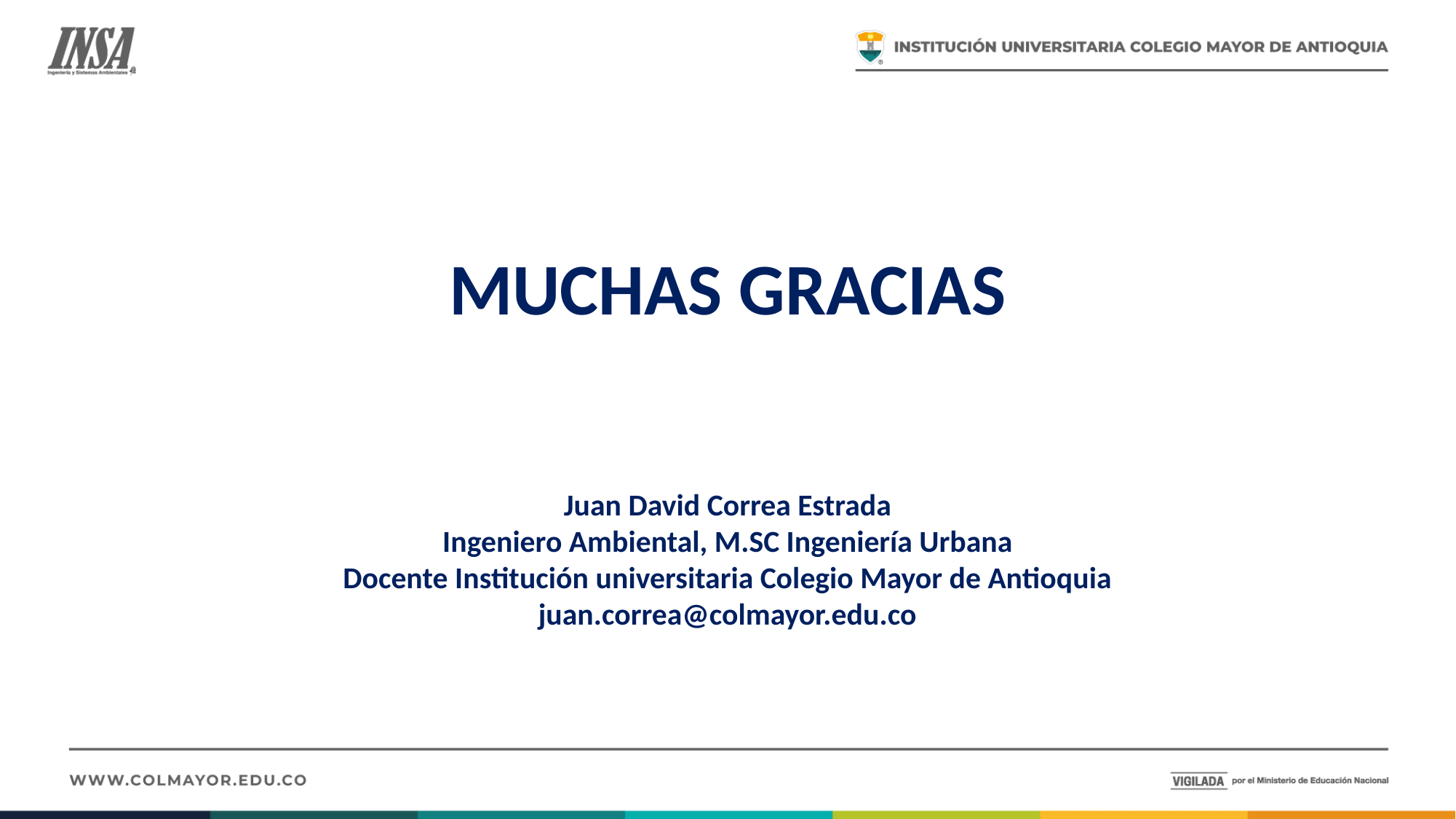

MUCHAS GRACIAS
Juan David Correa Estrada
Ingeniero Ambiental, M.SC Ingeniería Urbana
Docente Institución universitaria Colegio Mayor de Antioquia
juan.correa@colmayor.edu.co